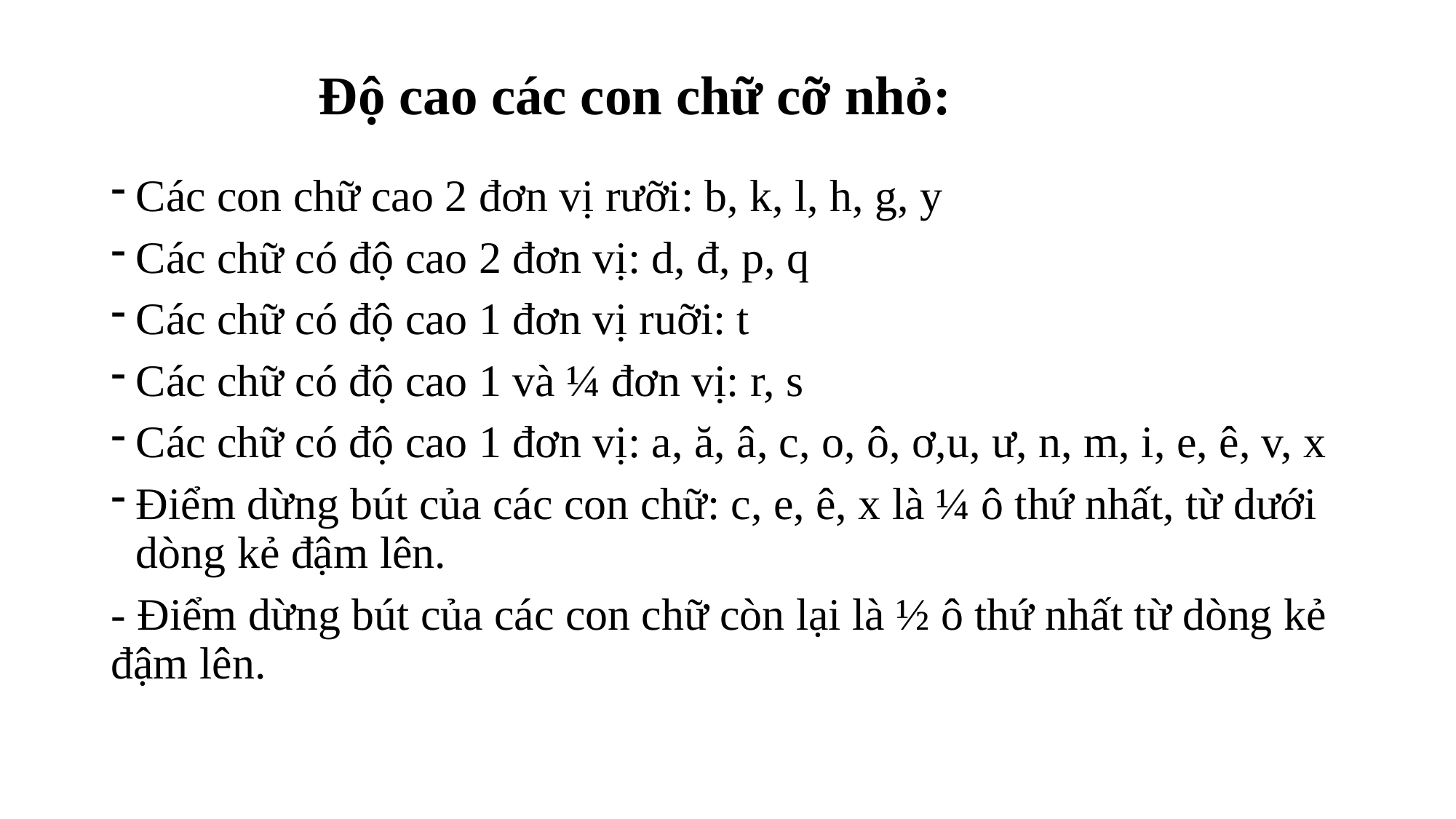

# Độ cao các con chữ cỡ nhỏ:
Các con chữ cao 2 đơn vị rưỡi: b, k, l, h, g, y
Các chữ có độ cao 2 đơn vị: d, đ, p, q
Các chữ có độ cao 1 đơn vị ruỡi: t
Các chữ có độ cao 1 và ¼ đơn vị: r, s
Các chữ có độ cao 1 đơn vị: a, ă, â, c, o, ô, ơ,u, ư, n, m, i, e, ê, v, x
Điểm dừng bút của các con chữ: c, e, ê, x là ¼ ô thứ nhất, từ dưới dòng kẻ đậm lên.
- Điểm dừng bút của các con chữ còn lại là ½ ô thứ nhất từ dòng kẻ đậm lên.